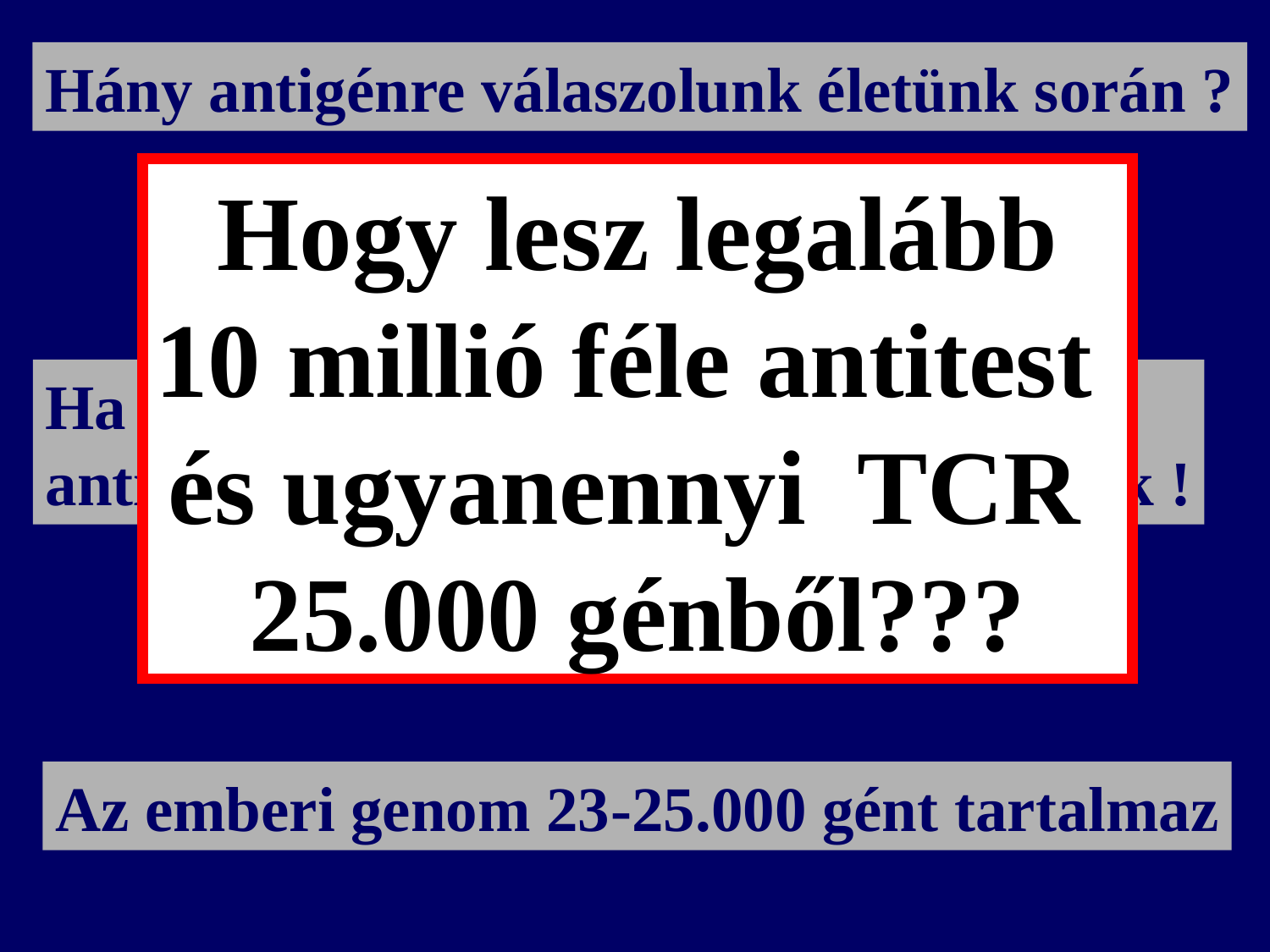

Hány antigénre válaszolunk életünk során ?
 Hogy lesz legalább
10 millió féle antitest
és ugyanennyi  TCR
25.000 génből???
Kb. 10 7 ~ 10 millió féle ag
Ha a szelekció elve igaz, legalább ennyi
antitestre illetve TCR-ra van szükségünk !
Hány génünk van?
Az emberi genom 23-25.000 gént tartalmaz